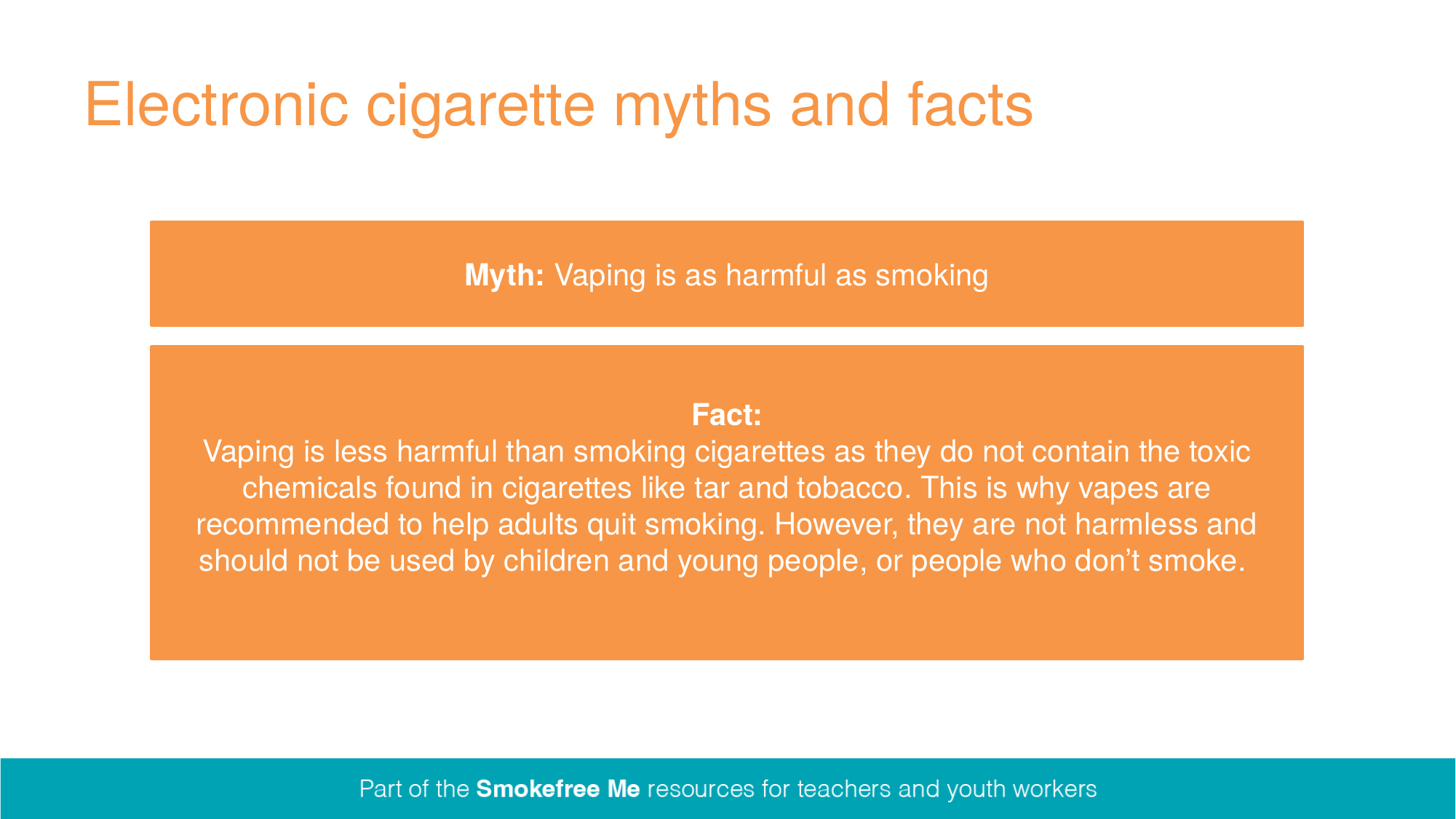

# Electronic cigarette myths and facts
Myth: Vaping is as harmful as smoking

Fact:
Vaping is less harmful than smoking cigarettes as they do not contain the toxic chemicals found in cigarettes like tar and tobacco. This is why vapes are recommended to help adults quit smoking. However, they are not harmless and should not be used by children and young people, or people who don’t smoke.